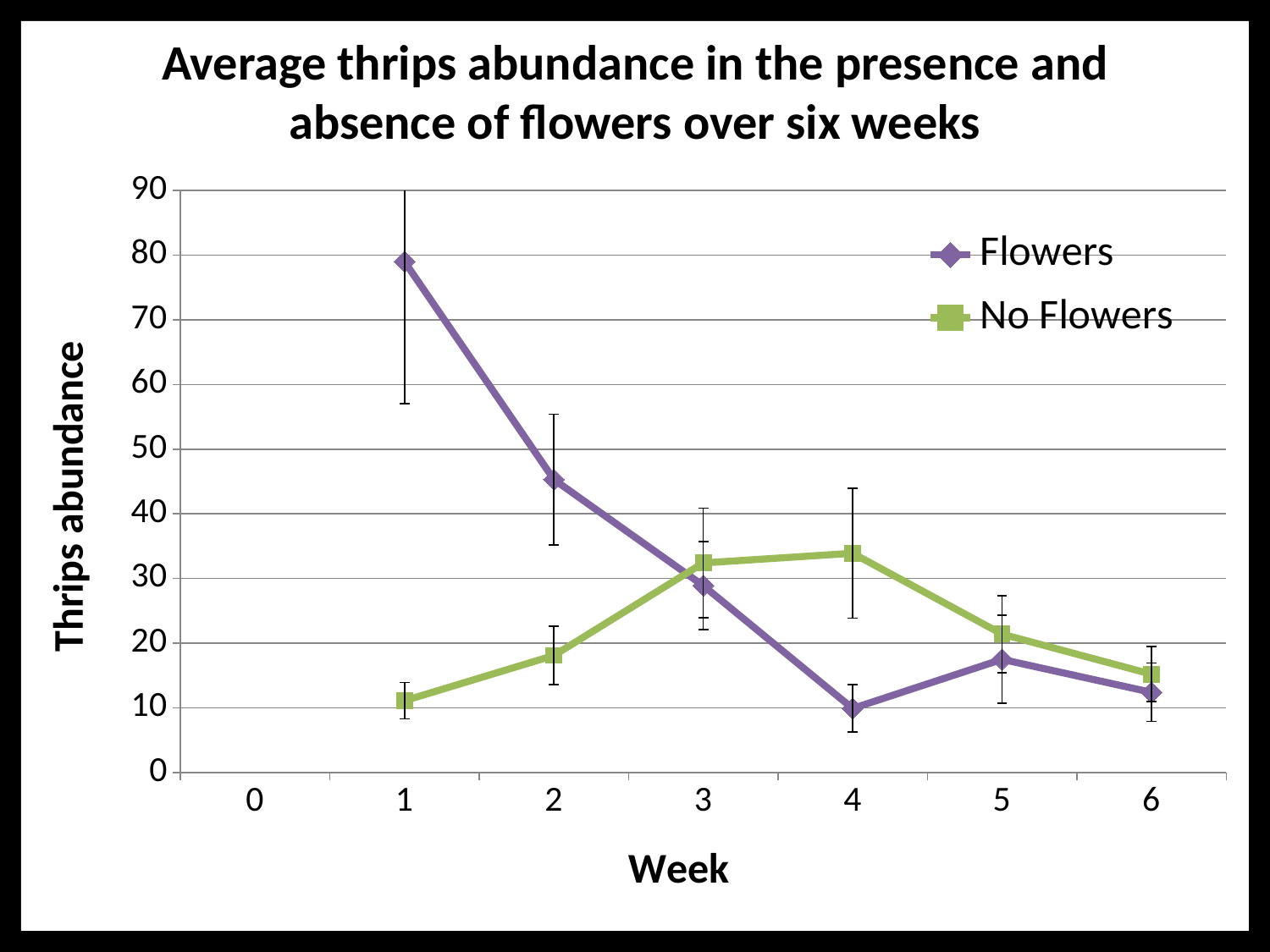

# Average thrips abundance in the presence and absence of flowers over six weeks

### Chart

| Category | Flowers | No Flowers |
|---|---|---|
| 0 | None | None |
| 1 | 79.0 | 11.1 |
| 2 | 45.3 | 18.1 |
| 3 | 28.9 | 32.4 |
| 4 | 9.9 | 33.9 |
| 5 | 17.5 | 21.4 |
| 6 | 12.4 | 15.2 |